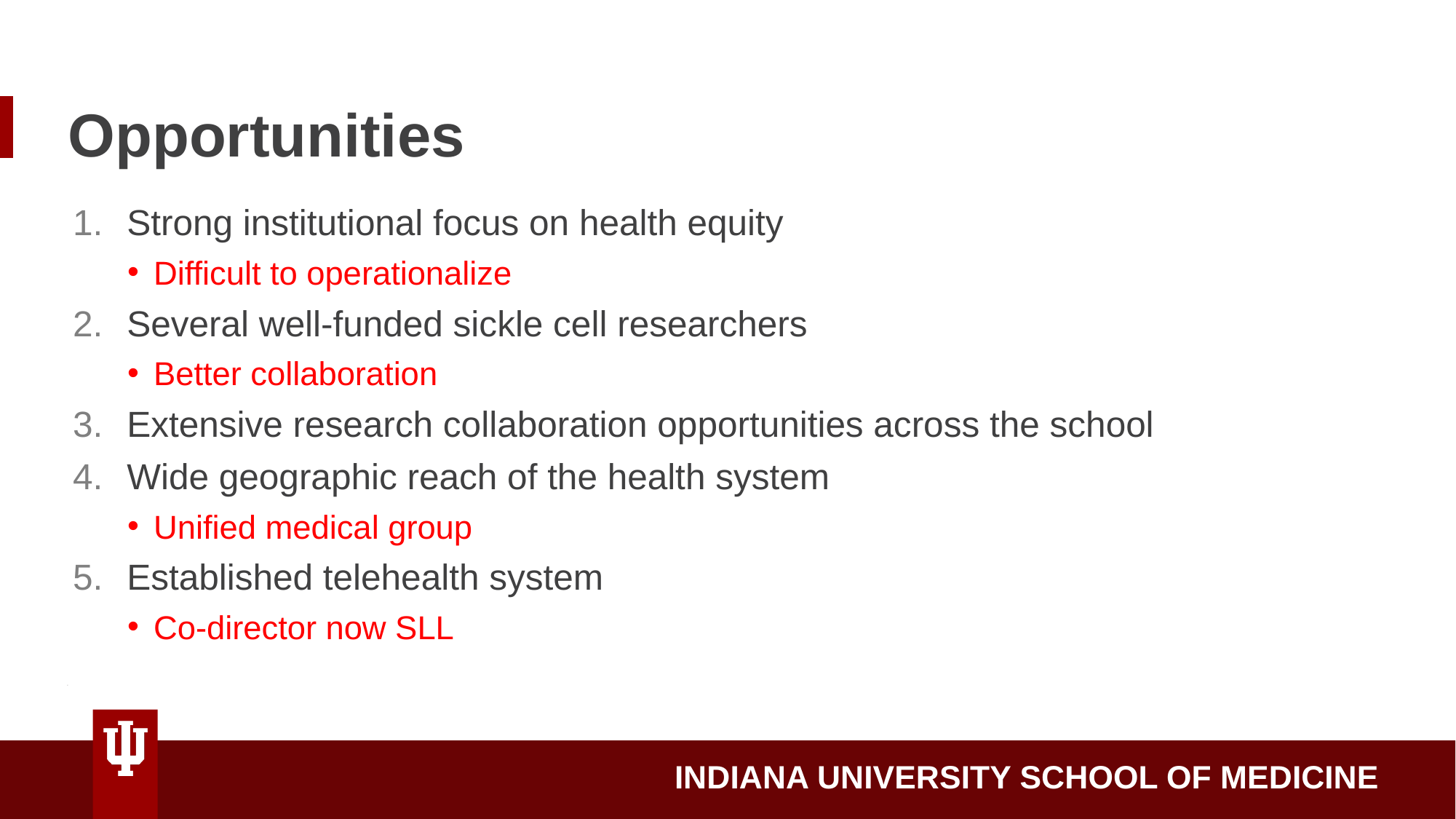

# Opportunities
Strong institutional focus on health equity
Difficult to operationalize
Several well-funded sickle cell researchers
Better collaboration
Extensive research collaboration opportunities across the school
Wide geographic reach of the health system
Unified medical group
Established telehealth system
Co-director now SLL